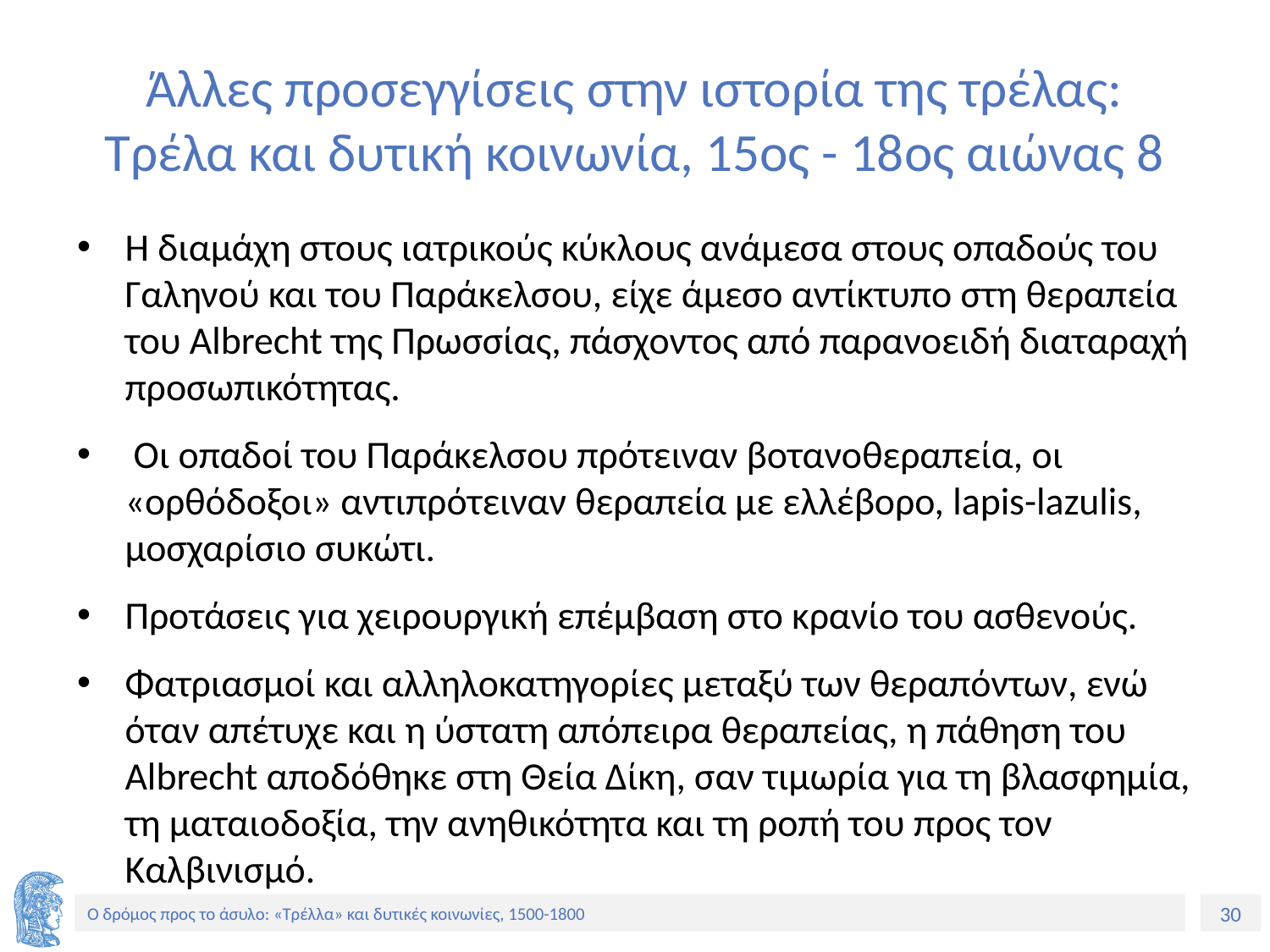

# Άλλες προσεγγίσεις στην ιστορία της τρέλας: Τρέλα και δυτική κοινωνία, 15ος - 18ος αιώνας 8
Η διαμάχη στους ιατρικούς κύκλους ανάμεσα στους οπαδούς του Γαληνού και του Παράκελσου, είχε άμεσο αντίκτυπο στη θεραπεία του Albrecht της Πρωσσίας, πάσχοντος από παρανοειδή διαταραχή προσωπικότητας.
 Οι οπαδοί του Παράκελσου πρότειναν βοτανοθεραπεία, οι «ορθόδοξοι» αντιπρότειναν θεραπεία με ελλέβορο, lapis-lazulis, μοσχαρίσιο συκώτι.
Προτάσεις για χειρουργική επέμβαση στο κρανίο του ασθενούς.
Φατριασμοί και αλληλοκατηγορίες μεταξύ των θεραπόντων, ενώ όταν απέτυχε και η ύστατη απόπειρα θεραπείας, η πάθηση του Albrecht αποδόθηκε στη Θεία Δίκη, σαν τιμωρία για τη βλασφημία, τη ματαιοδοξία, την ανηθικότητα και τη ροπή του προς τον Καλβινισμό.